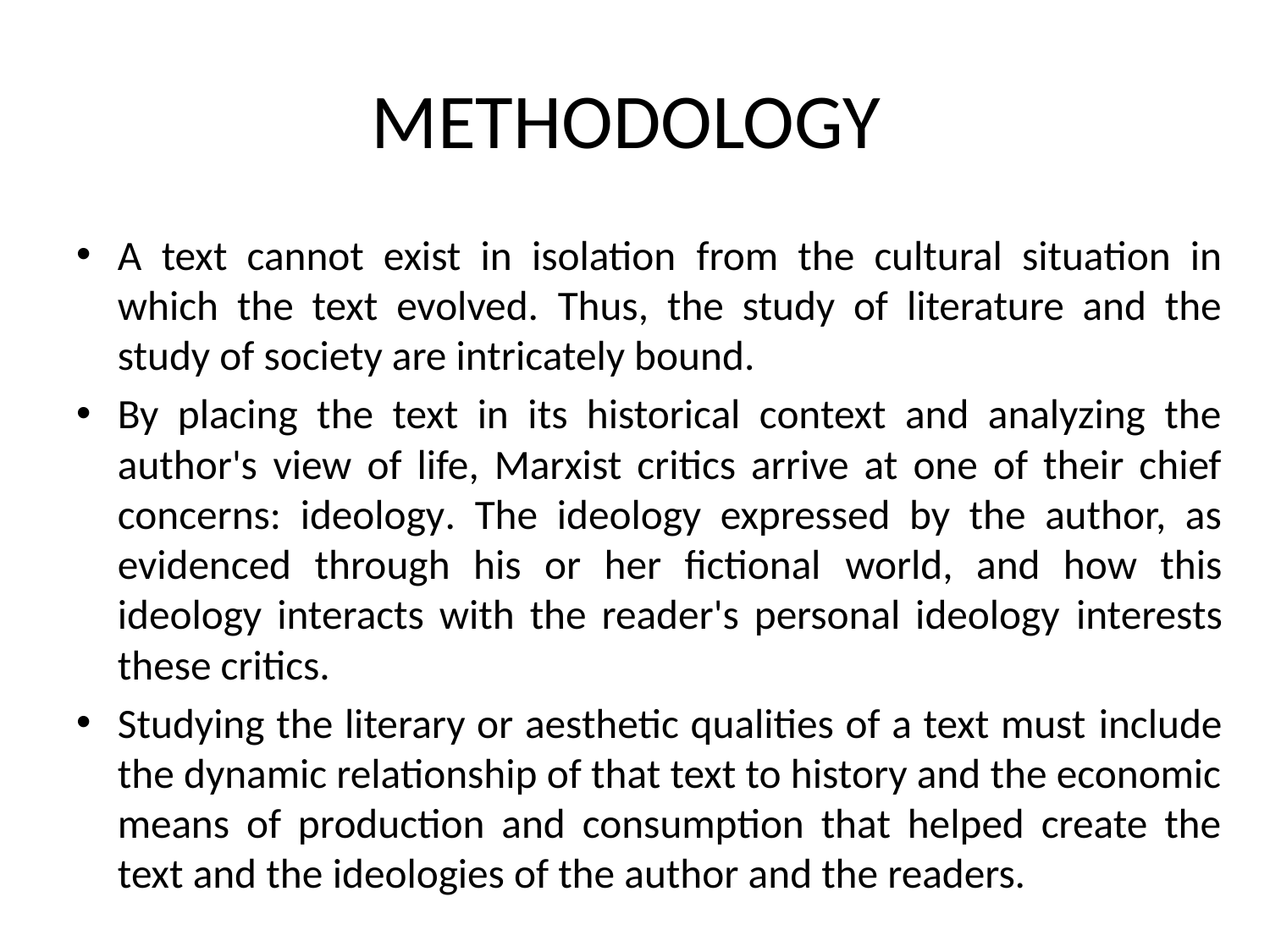

# METHODOLOGY
A text cannot exist in isolation from the cultural situation in which the text evolved. Thus, the study of literature and the study of society are intricately bound.
By placing the text in its historical context and analyzing the author's view of life, Marxist critics arrive at one of their chief concerns: ideology. The ideology expressed by the author, as evidenced through his or her fictional world, and how this ideology interacts with the reader's personal ideology interests these critics.
Studying the literary or aesthetic qualities of a text must include the dynamic relationship of that text to history and the economic means of production and consumption that helped create the text and the ideologies of the author and the readers.